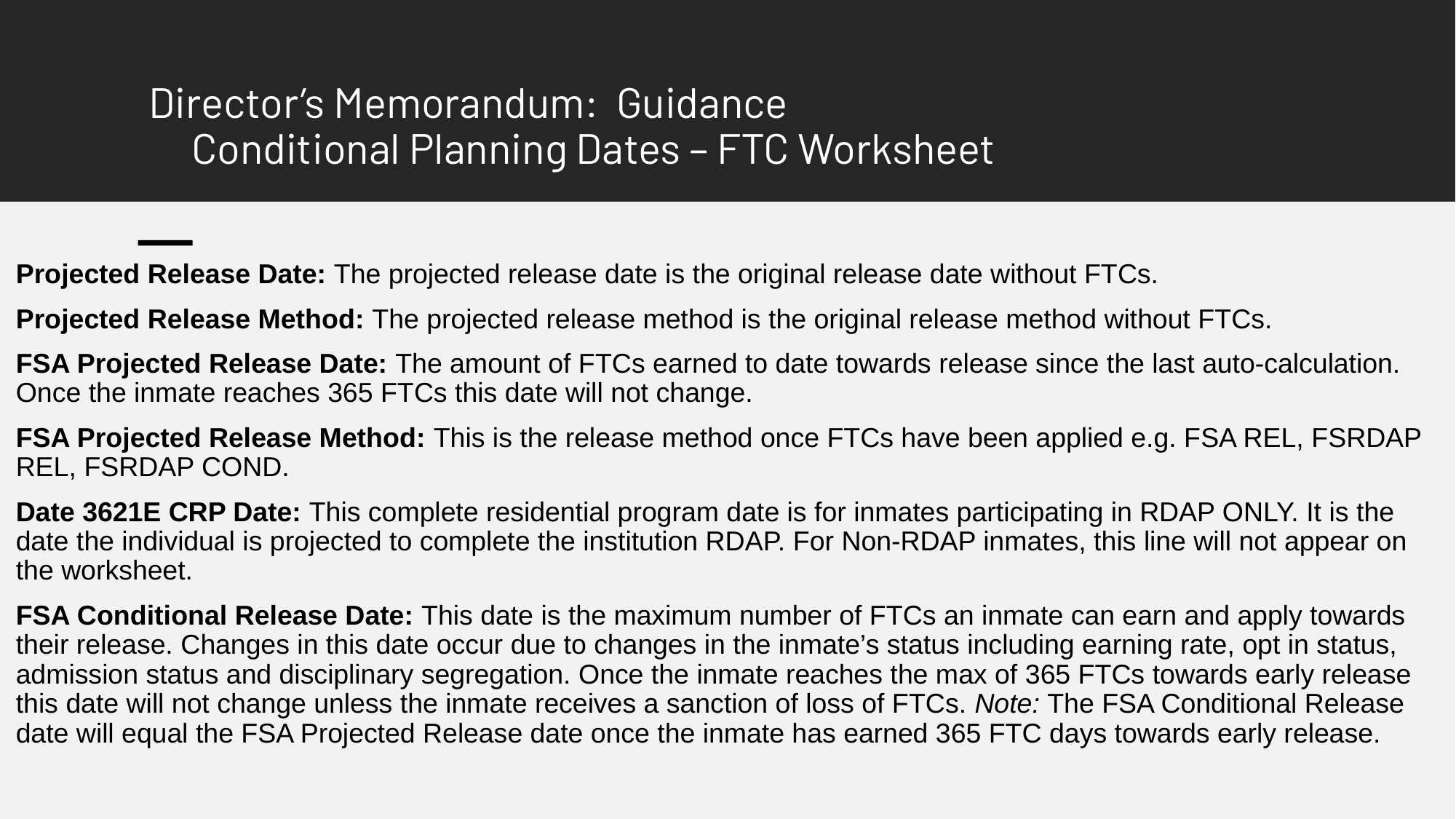

# Director’s Memorandum:  Guidance Conditional Planning Dates – FTC Worksheet

Projected Release Date: The projected release date is the original release date without FTCs.
Projected Release Method: The projected release method is the original release method without FTCs.
FSA Projected Release Date: The amount of FTCs earned to date towards release since the last auto-calculation. Once the inmate reaches 365 FTCs this date will not change.
FSA Projected Release Method: This is the release method once FTCs have been applied e.g. FSA REL, FSRDAP REL, FSRDAP COND.
Date 3621E CRP Date: This complete residential program date is for inmates participating in RDAP ONLY. It is the date the individual is projected to complete the institution RDAP. For Non-RDAP inmates, this line will not appear on the worksheet.
FSA Conditional Release Date: This date is the maximum number of FTCs an inmate can earn and apply towards their release. Changes in this date occur due to changes in the inmate’s status including earning rate, opt in status, admission status and disciplinary segregation. Once the inmate reaches the max of 365 FTCs towards early release this date will not change unless the inmate receives a sanction of loss of FTCs. Note: The FSA Conditional Release date will equal the FSA Projected Release date once the inmate has earned 365 FTC days towards early release.